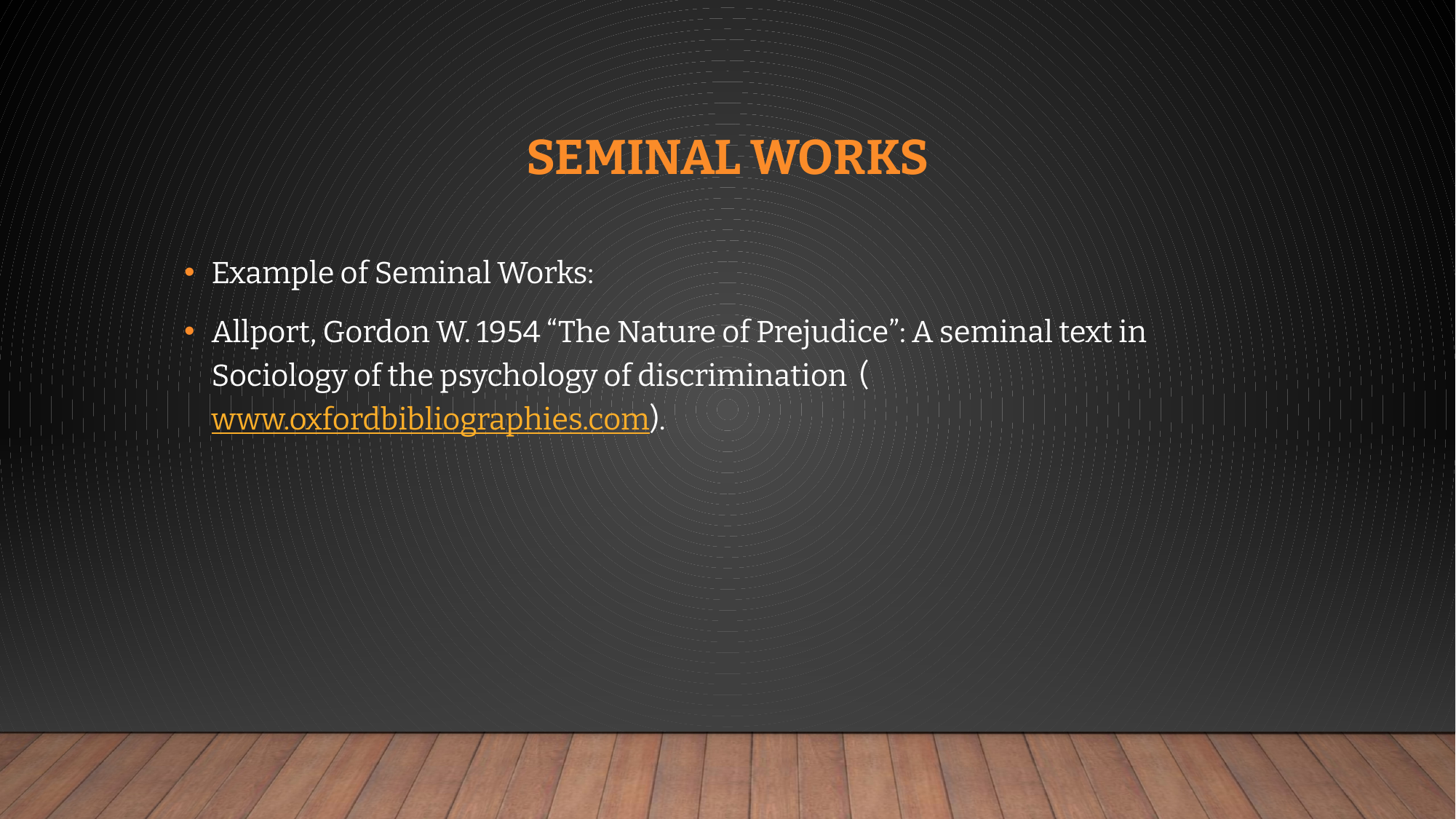

# Seminal Works
Example of Seminal Works:
Allport, Gordon W. 1954 “The Nature of Prejudice”: A seminal text in Sociology of the psychology of discrimination  (www.oxfordbibliographies.com).